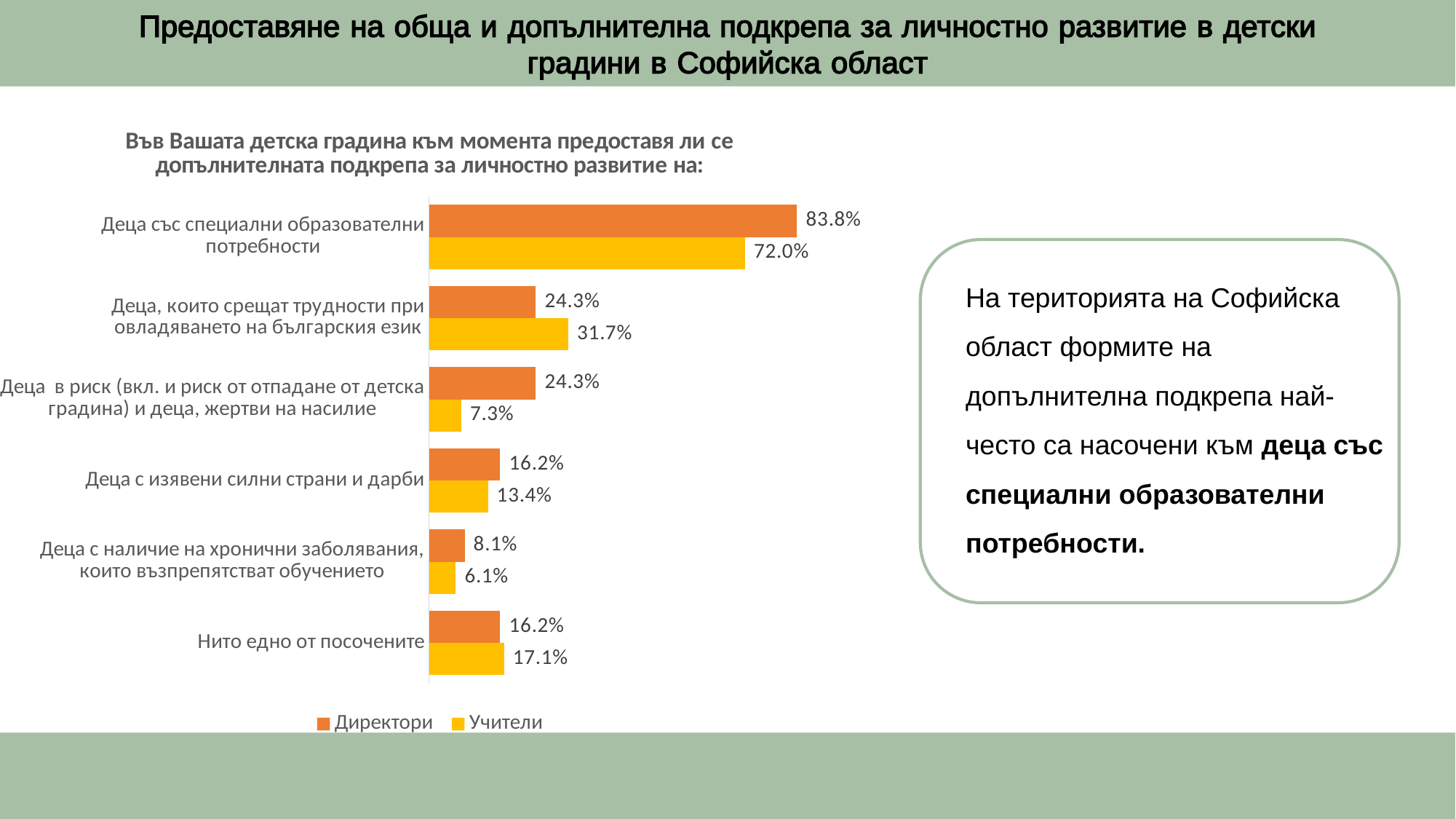

# Предоставяне на обща и допълнителна подкрепа за личностно развитие в детски градини в Софийска област

### Chart: Във Вашата детска градина към момента предоставя ли се допълнителната подкрепа за личностно развитие на:

| Category | Учители | Директори  |
|---|---|---|
| Нито едно от посочените | 0.17073170731707318 | 0.16216216216216217 |
| Деца с наличие на хронични заболявания, които възпрепятстват обучението | 0.06097560975609756 | 0.08108108108108109 |
| Деца с изявени силни страни и дарби | 0.13414634146341464 | 0.16216216216216217 |
| Деца  в риск (вкл. и риск от отпадане от детска градина) и деца, жертви на насилие | 0.07317073170731708 | 0.24324324324324323 |
| Деца, които срещат трудности при овладяването на българския език | 0.3170731707317073 | 0.24324324324324323 |
| Деца със специални образователни потребности | 0.7195121951219512 | 0.8378378378378379 |
На територията на Софийска област формите на допълнителна подкрепа най-често са насочени към деца със специални образователни потребности.